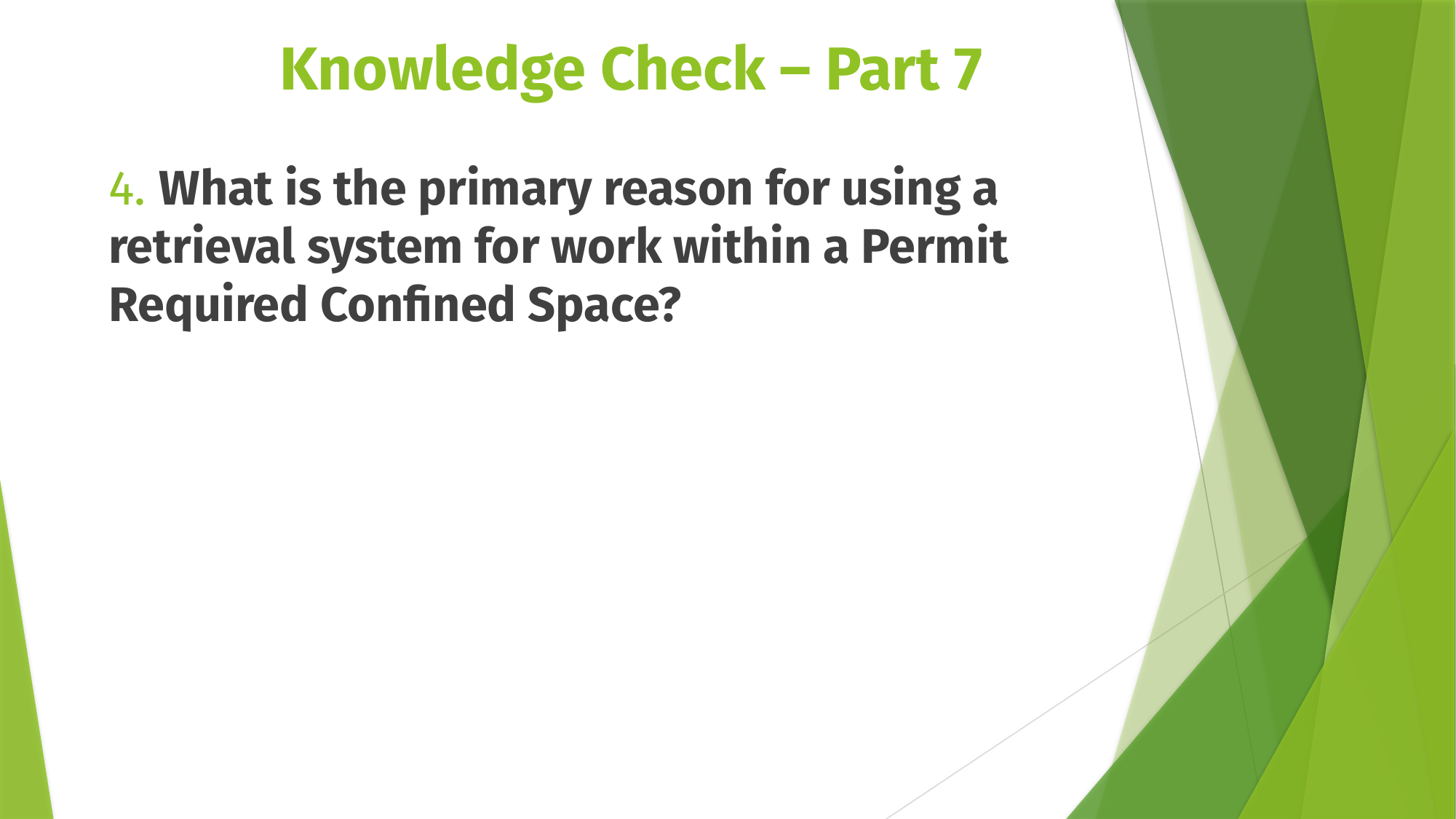

# Knowledge Check – Part 7
4. What is the primary reason for using a retrieval system for work within a Permit Required Confined Space?